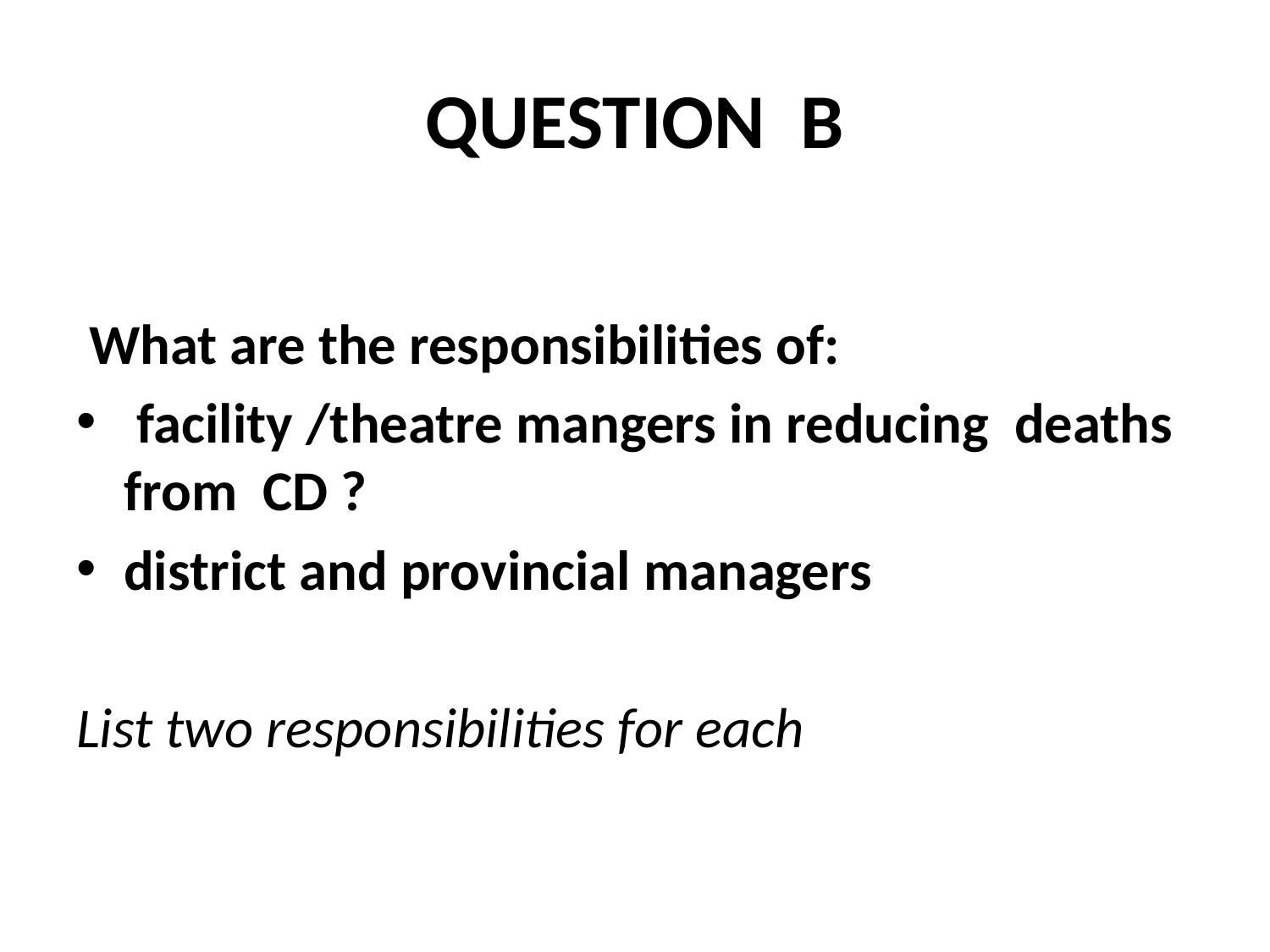

# QUESTION  B

 What are the responsibilities of:
 facility /theatre mangers in reducing  deaths from  CD ?
district and provincial managers

List two responsibilities for each